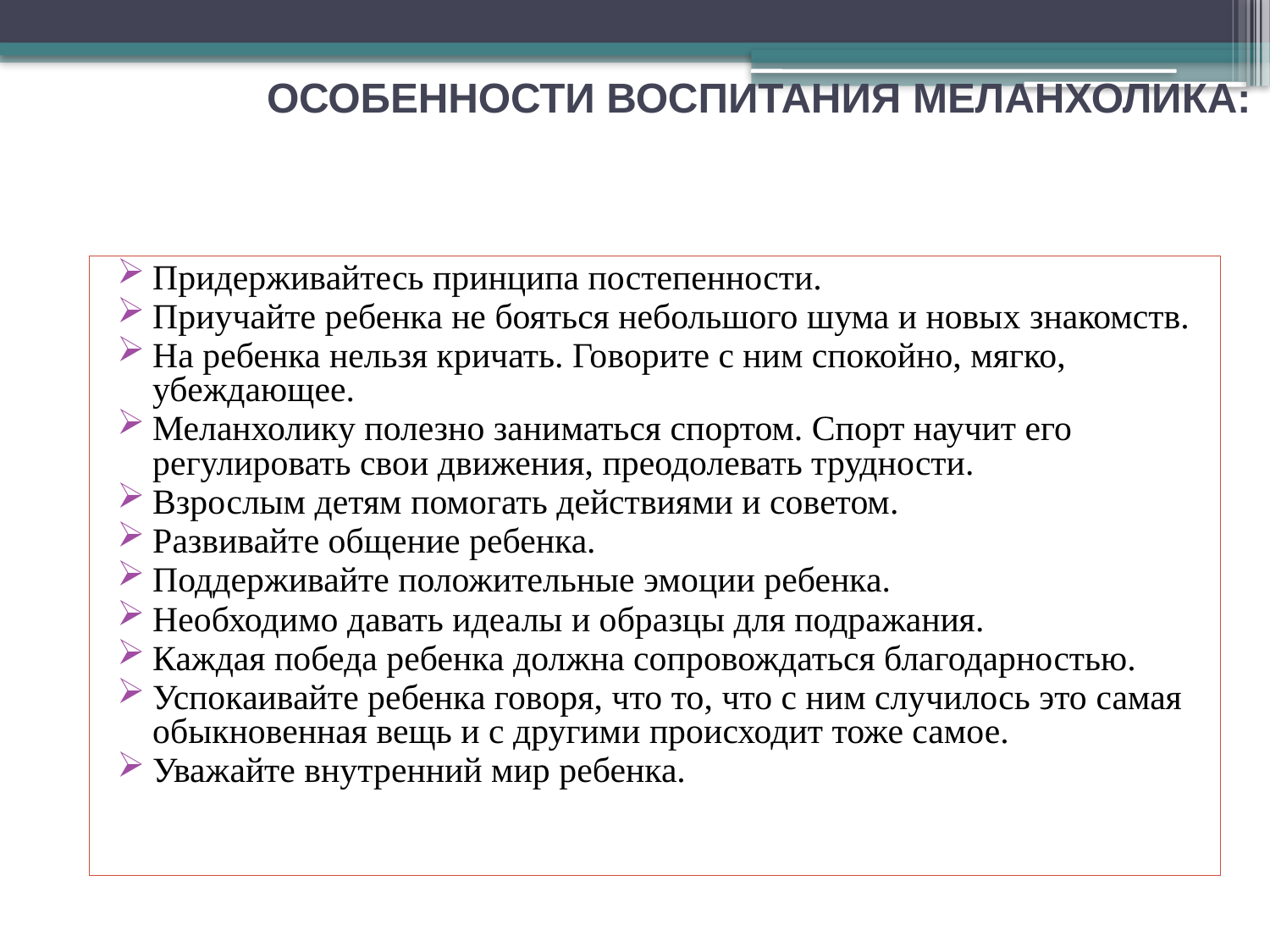

ОСОБЕННОСТИ ВОСПИТАНИЯ МЕЛАНХОЛИКА:
Придерживайтесь принципа постепенности.
Приучайте ребенка не бояться небольшого шума и новых знакомств.
На ребенка нельзя кричать. Говорите с ним спокойно, мягко, убеждающее.
Меланхолику полезно заниматься спортом. Спорт научит его  регулировать свои движения, преодолевать трудности.
Взрослым детям помогать действиями и советом.
Развивайте общение ребенка.
Поддерживайте положительные эмоции ребенка.
Необходимо давать идеалы и образцы для подражания.
Каждая победа ребенка должна сопровождаться благодарностью.
Успокаивайте ребенка говоря, что то, что с ним случилось это самая обыкновенная вещь и с другими происходит тоже самое.
Уважайте внутренний мир ребенка.